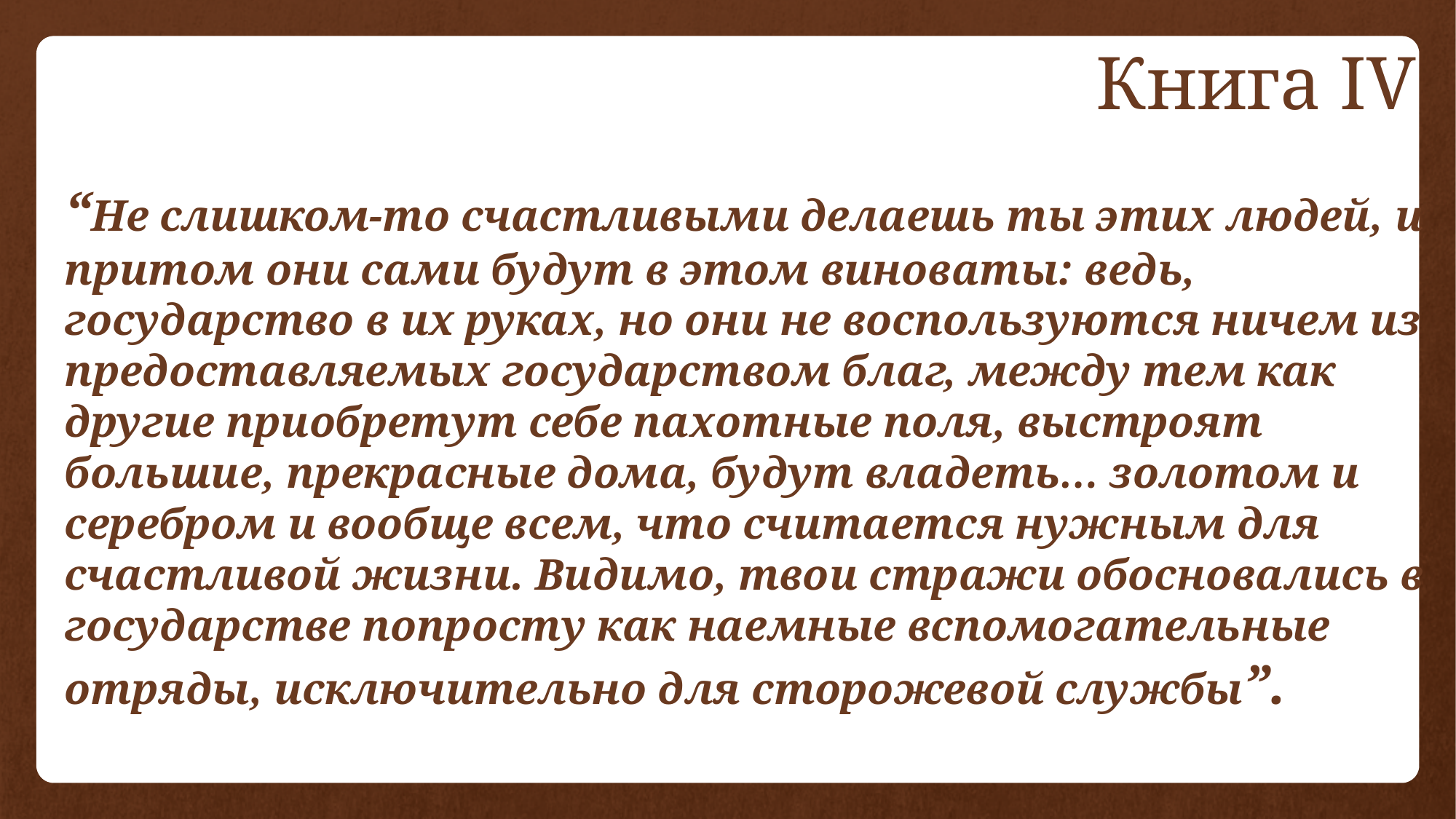

Книга IV
# “Не слишком-то счастливыми делаешь ты этих людей, и притом они сами будут в этом виноваты: ведь, государство в их руках, но они не воспользуются ничем из предоставляемых государством благ, между тем как другие приобретут себе пахотные поля, выстроят большие, прекрасные дома, будут владеть… золотом и серебром и вообще всем, что считается нужным для счастливой жизни. Видимо, твои стражи обосновались в государстве попросту как наемные вспомогательные отряды, исключительно для сторожевой службы”.